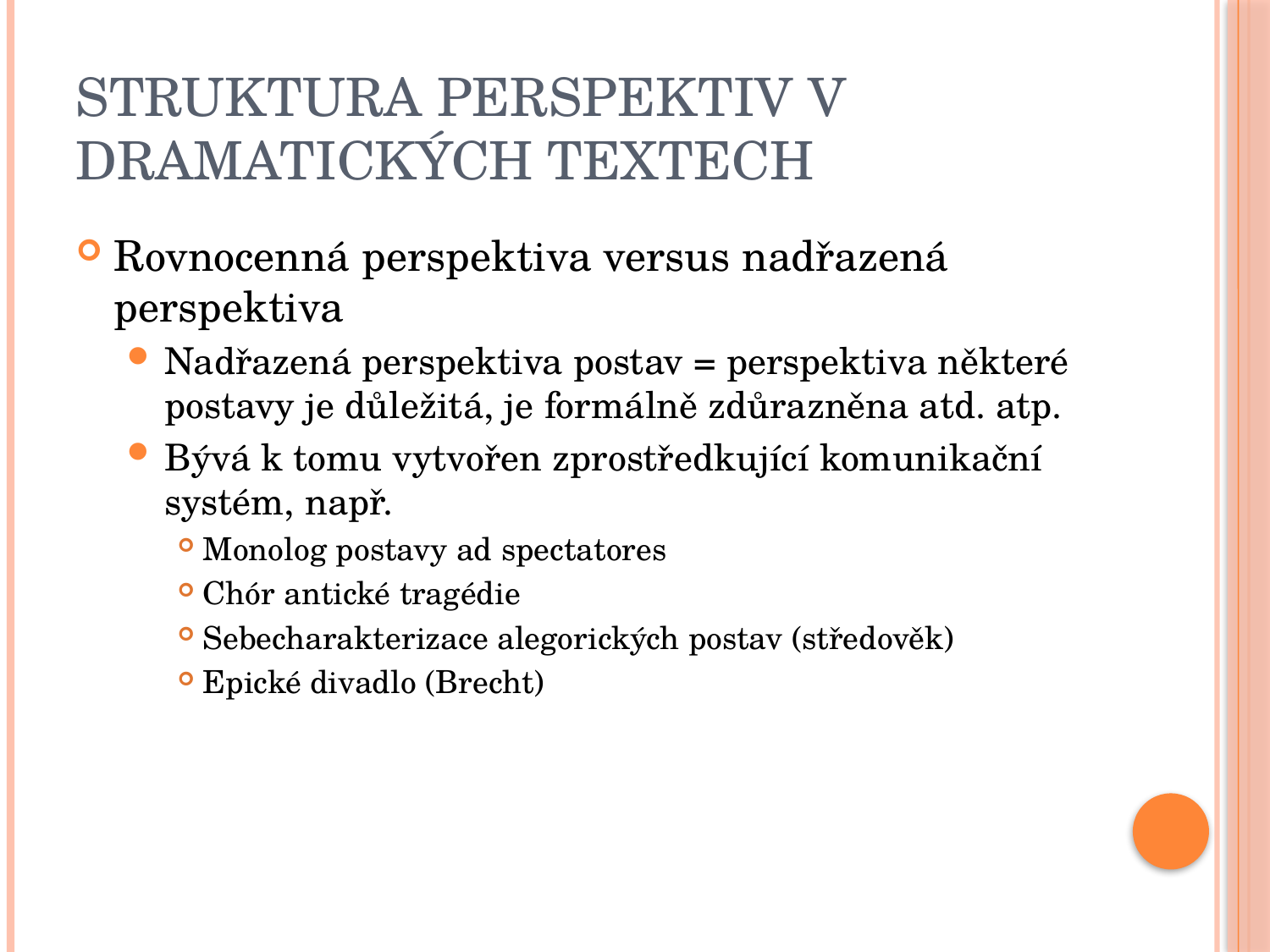

# Struktura perspektiv v dramatických textech
Rovnocenná perspektiva versus nadřazená perspektiva
Nadřazená perspektiva postav = perspektiva některé postavy je důležitá, je formálně zdůrazněna atd. atp.
Bývá k tomu vytvořen zprostředkující komunikační systém, např.
Monolog postavy ad spectatores
Chór antické tragédie
Sebecharakterizace alegorických postav (středověk)
Epické divadlo (Brecht)